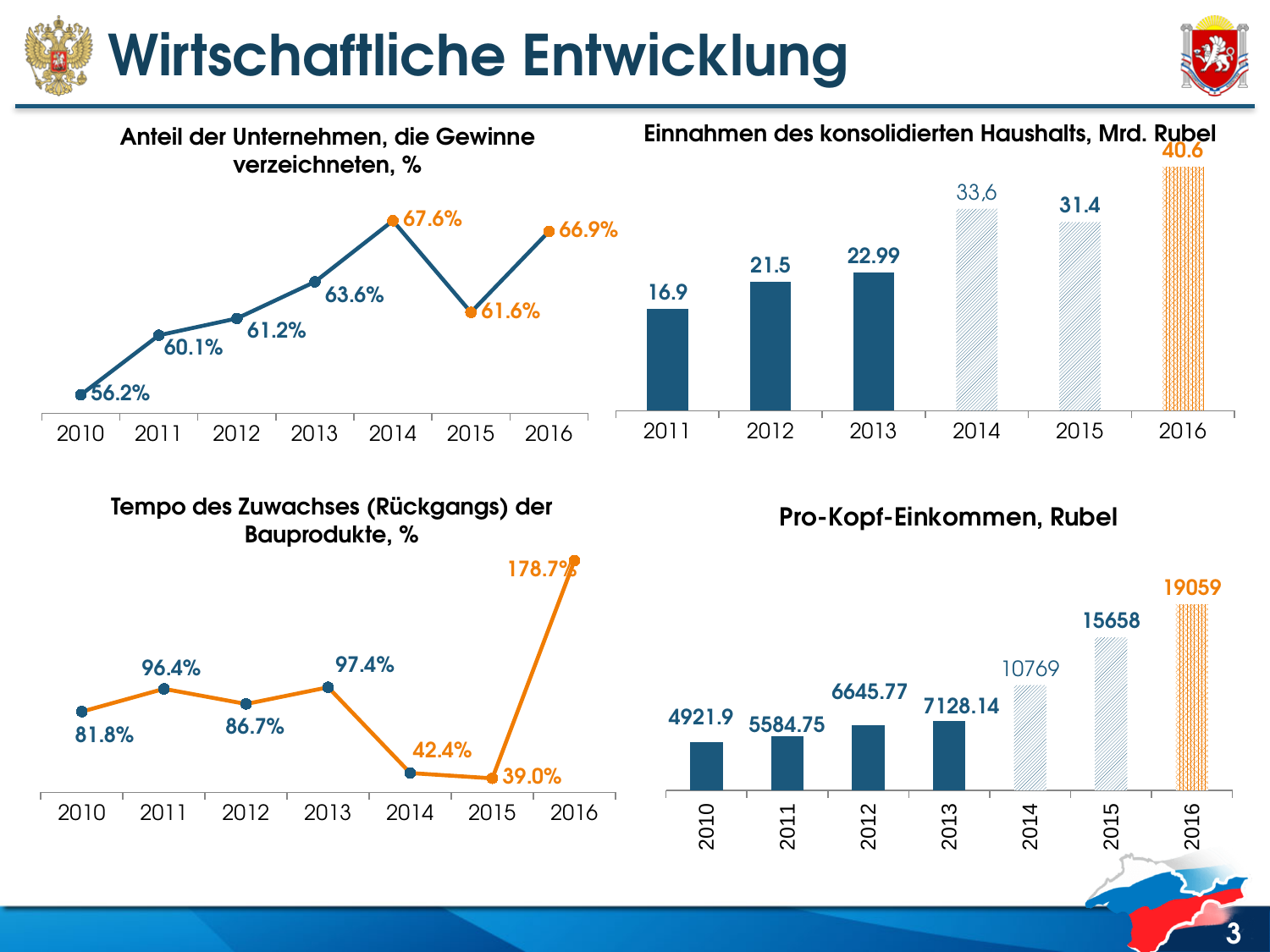

# Wirtschaftliche Entwicklung
Einnahmen des konsolidierten Haushalts, Mrd. Rubel

### Chart

| Category | Ряд 1 |
|---|---|
| 2011 | 16.9 |
| 2012 | 21.5 |
| 2013 | 22.99 |
| 2014 | 33.6 |
| 2015 | 31.4 |
| 2016 | 40.6 |
Anteil der Unternehmen, die Gewinne verzeichneten, %

### Chart

| Category | Ряд 1 |
|---|---|
| 2010 | 0.562 |
| 2011 | 0.601 |
| 2012 | 0.612 |
| 2013 | 0.636 |
| 2014 | 0.676 |
| 2015 | 0.616 |
| 2016 | 0.669 |

### Chart: Pro-Kopf-Einkommen, Rubel

| Category | Ряд 1 |
|---|---|
| 2010 | 4921.9 |
| 2011 | 5584.75 |
| 2012 | 6645.77 |
| 2013 | 7128.14 |
| 2014 | 10769.0 |
| 2015 | 15658.0 |
| 2016 | 19059.0 |
Tempo des Zuwachses (Rückgangs) der Bauprodukte, %

### Chart

| Category | Ряд 1 |
|---|---|
| 2010 | 0.818 |
| 2011 | 0.964 |
| 2012 | 0.867 |
| 2013 | 0.974 |
| 2014 | 0.424 |
| 2015 | 0.39 |
| 2016 | 1.787 |